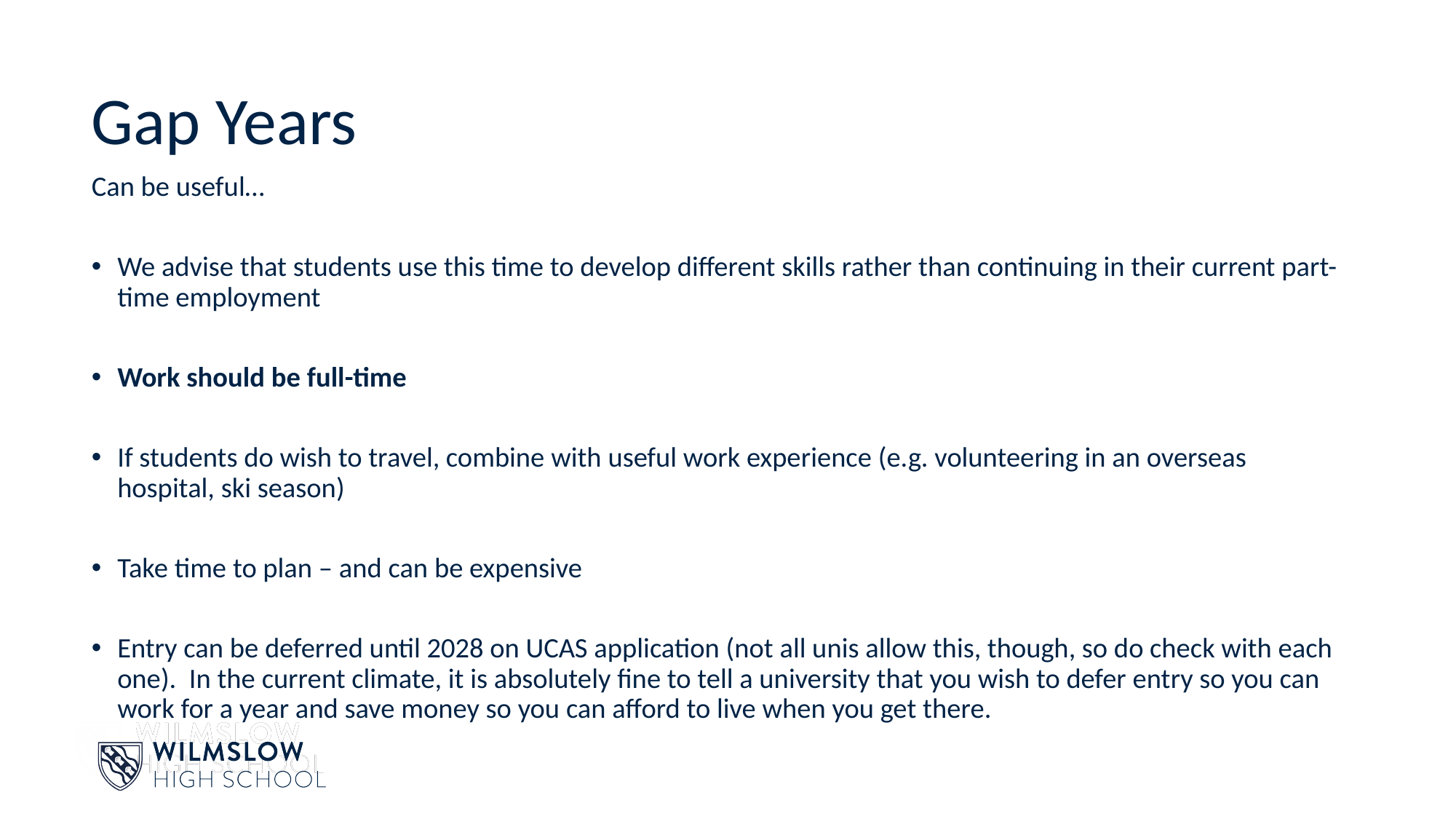

# Gap Years
Can be useful…

We advise that students use this time to develop different skills rather than continuing in their current part-time employment

Work should be full-time

If students do wish to travel, combine with useful work experience (e.g. volunteering in an overseas hospital, ski season)

Take time to plan – and can be expensive

Entry can be deferred until 2028 on UCAS application (not all unis allow this, though, so do check with each one).  In the current climate, it is absolutely fine to tell a university that you wish to defer entry so you can work for a year and save money so you can afford to live when you get there.